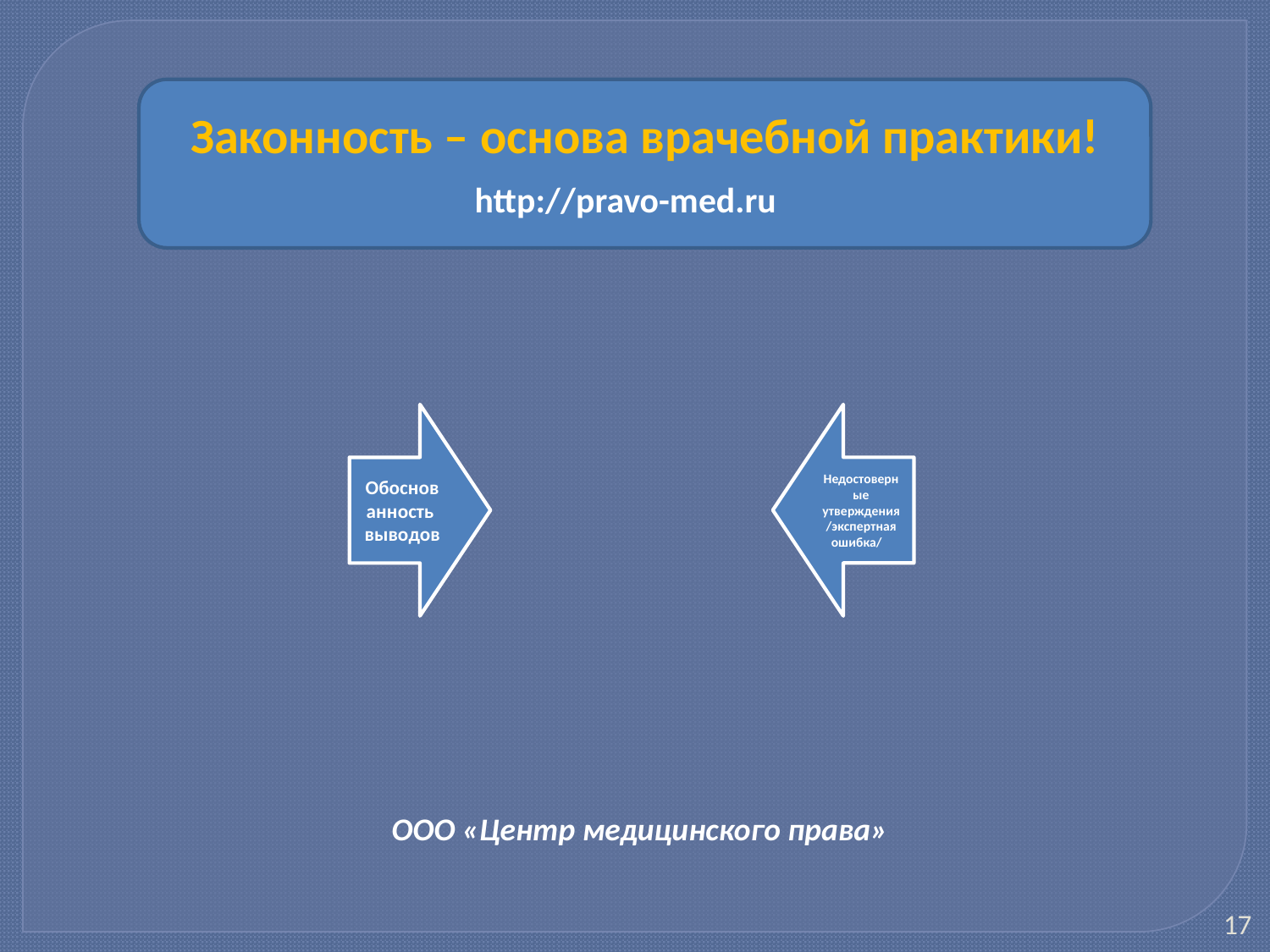

Законность – основа врачебной практики!
http://pravo-med.ru
Обоснованность  выводов
Недостоверные утверждения /экспертная ошибка/
 ООО «Центр медицинского права»
17